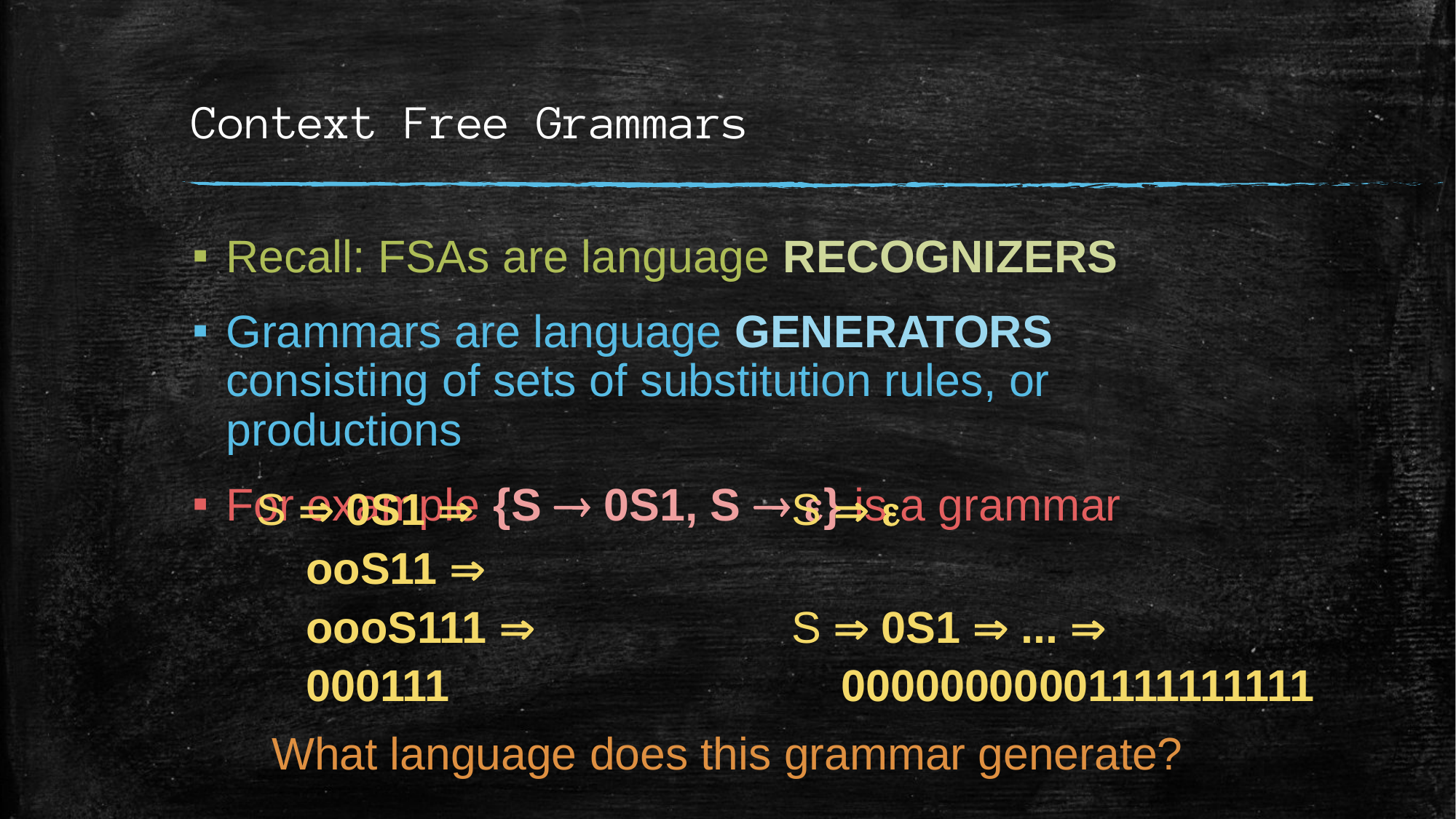

# Context Free Grammars
Recall: FSAs are language recognizers
Grammars are language generators
consisting of sets of substitution rules, or productions
For example {S → 0S1, S → ε} is a grammar
S ⇒ 0S1 ⇒
    ooS11 ⇒
    oooS111 ⇒
    000111
S ⇒ ε

S ⇒ 0S1 ⇒ ... ⇒
    00000000001111111111
What language does this grammar generate?